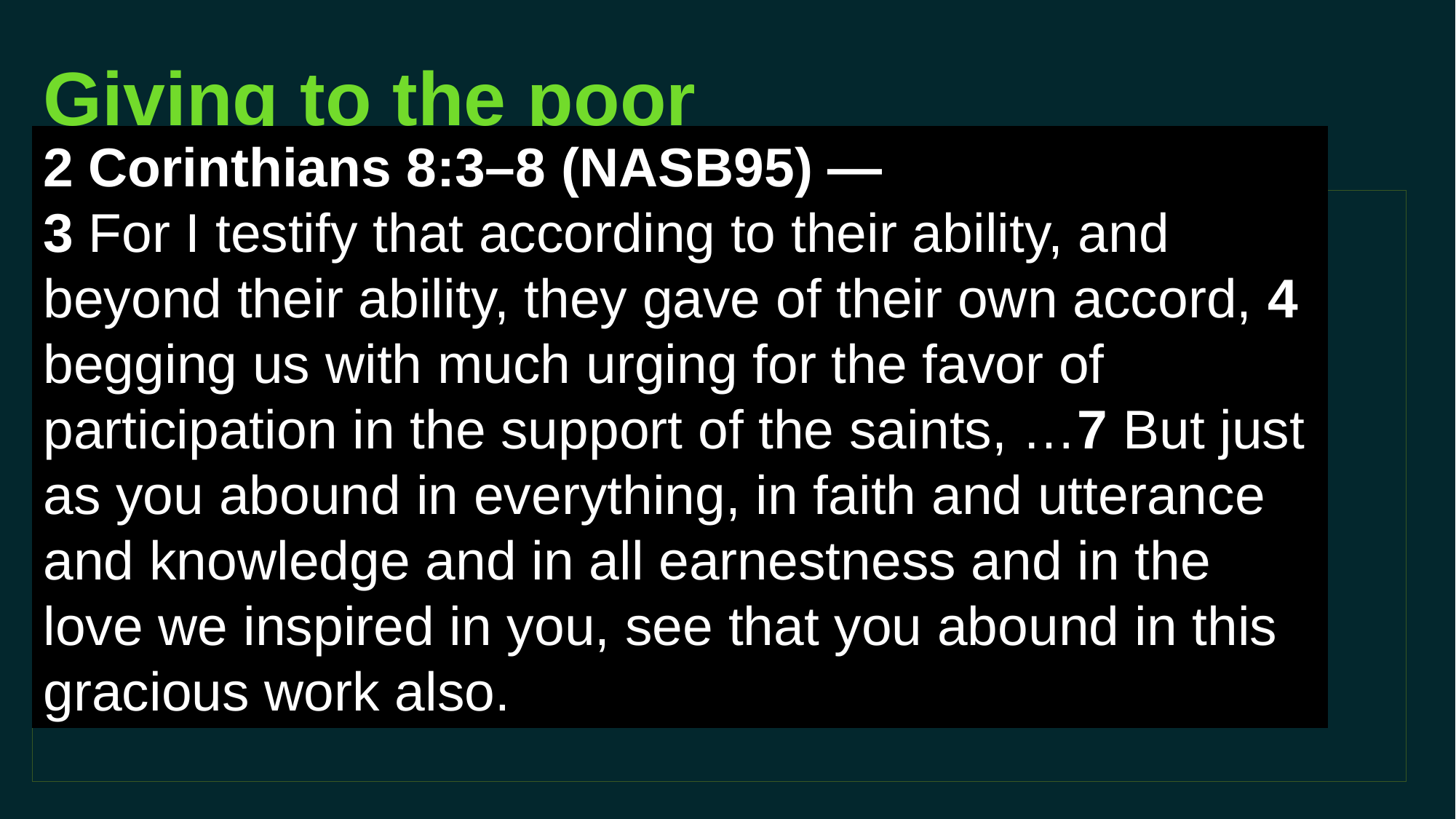

# Giving to the poor
2 Corinthians 8:3–8 (NASB95) —
3 For I testify that according to their ability, and beyond their ability, they gave of their own accord, 4 begging us with much urging for the favor of participation in the support of the saints, …7 But just as you abound in everything, in faith and utterance and knowledge and in all earnestness and in the love we inspired in you, see that you abound in this gracious work also.
God’s heart for the poor
The spiritual discipline of giving